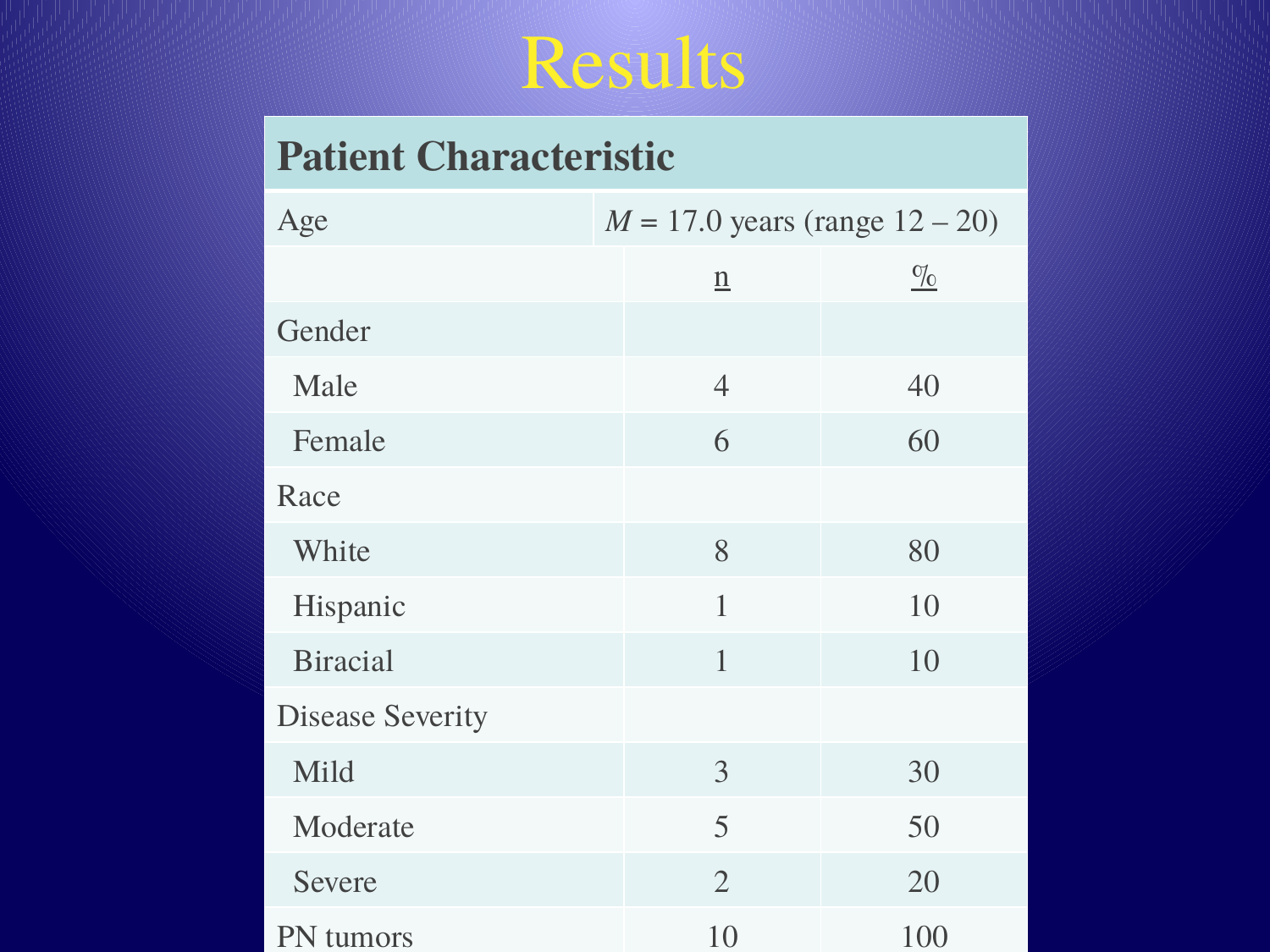

# Results
| Patient Characteristic |  |  |  |
| --- | --- | --- | --- |
| Age | M = 17.0 years (range 12 – 20) |  |  |
|  |  | n | % |
| Gender |  |  |  |
| Male |  | 4 | 40 |
| Female |  | 6 | 60 |
| Race |  |  |  |
| White |  | 8 | 80 |
| Hispanic |  | 1 | 10 |
| Biracial |  | 1 | 10 |
| Disease Severity |  |  |  |
| Mild |  | 3 | 30 |
| Moderate |  | 5 | 50 |
| Severe |  | 2 | 20 |
| PN tumors |  | 10 | 100 |